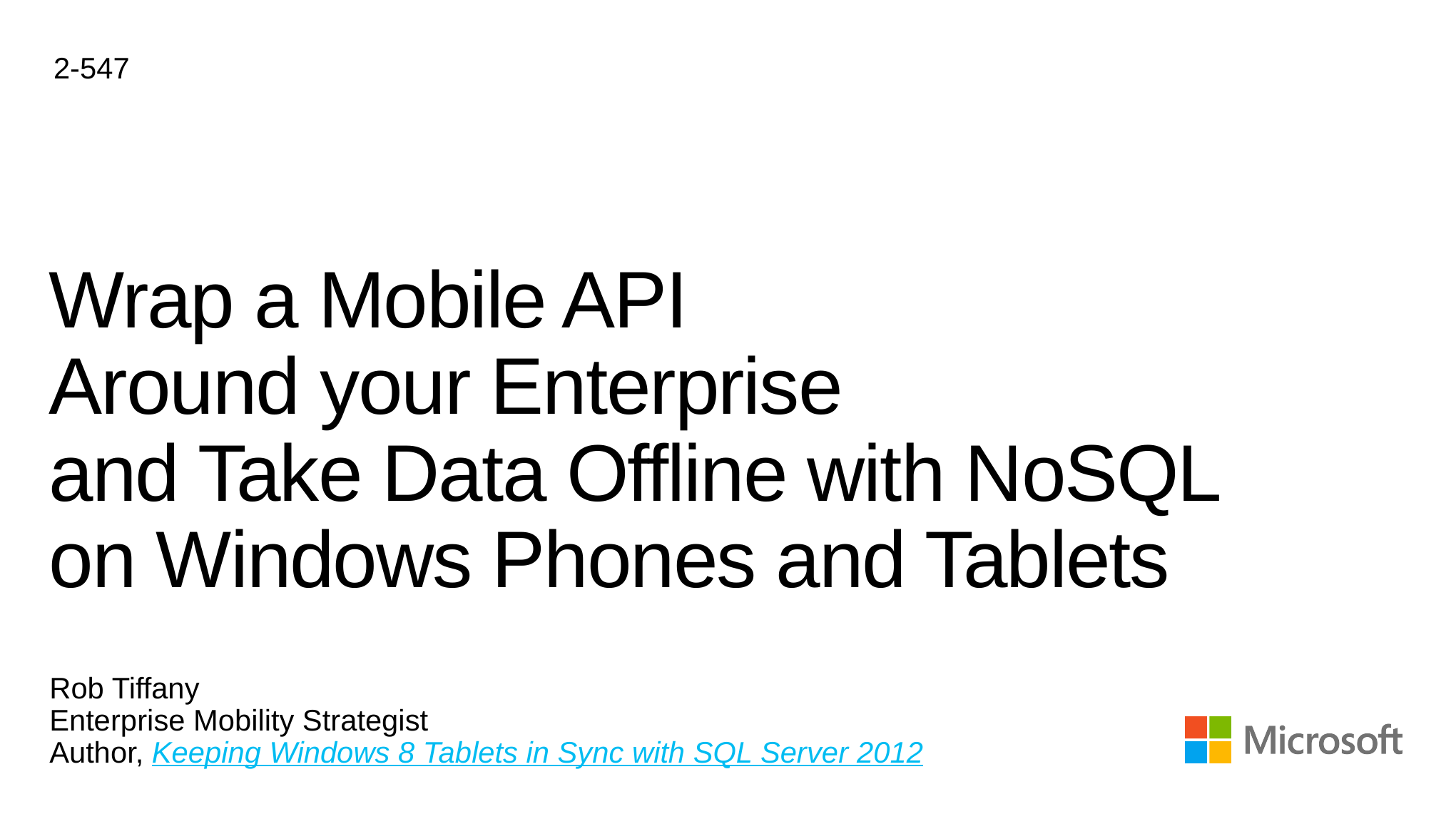

2-547
# Wrap a Mobile API Around your Enterprise and Take Data Offline with NoSQL on Windows Phones and Tablets
Rob Tiffany
Enterprise Mobility Strategist
Author, Keeping Windows 8 Tablets in Sync with SQL Server 2012